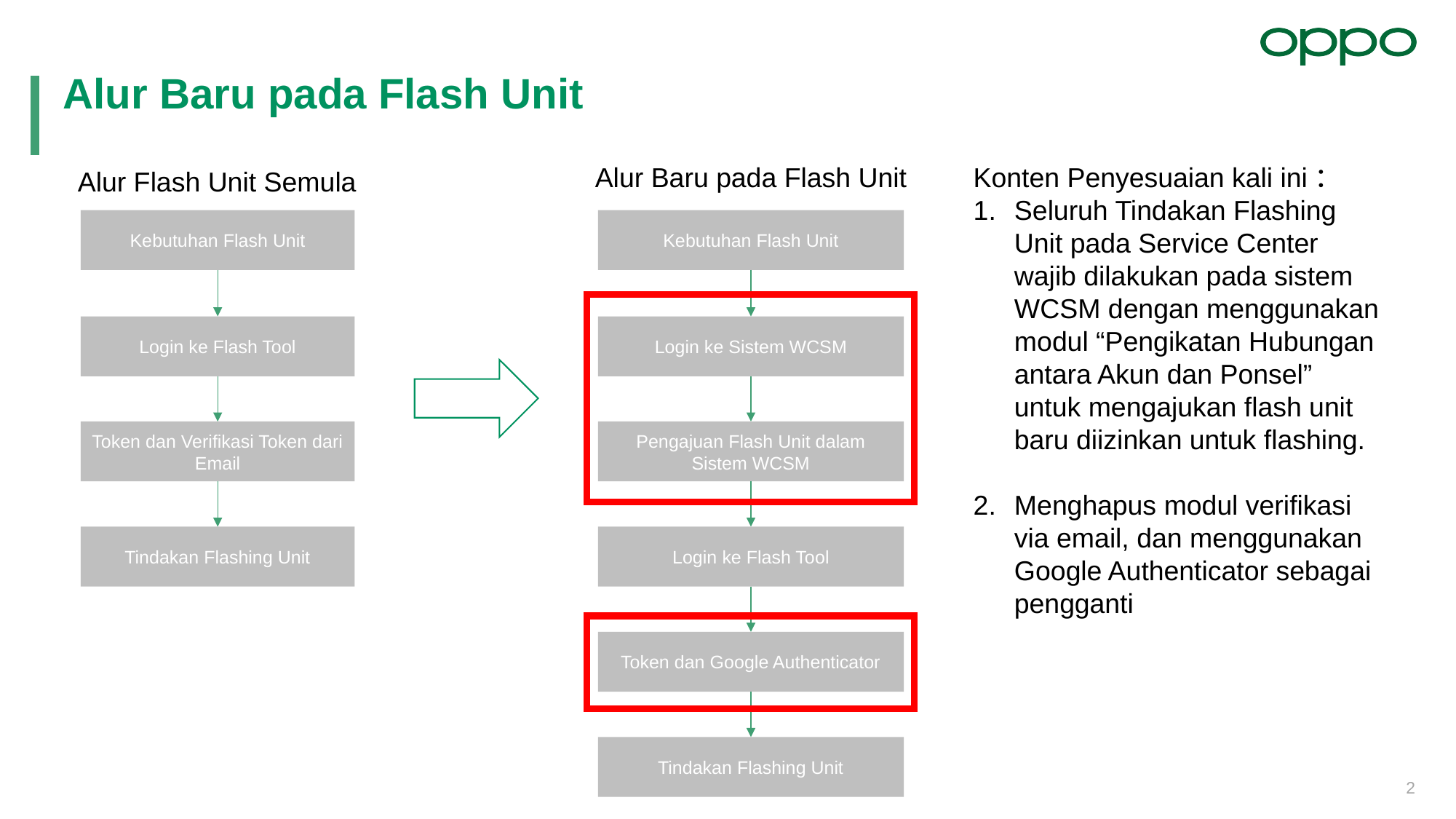

Alur Baru pada Flash Unit
Alur Baru pada Flash Unit
Konten Penyesuaian kali ini：
Seluruh Tindakan Flashing Unit pada Service Center wajib dilakukan pada sistem WCSM dengan menggunakan modul “Pengikatan Hubungan  antara Akun dan Ponsel” untuk mengajukan flash unit baru diizinkan untuk flashing.

Menghapus modul verifikasi via email, dan menggunakan Google Authenticator sebagai pengganti
Alur Flash Unit Semula
Kebutuhan Flash Unit
Kebutuhan Flash Unit

Login ke Flash Tool
Login ke Sistem WCSM

Token dan Verifikasi Token dari Email
Pengajuan Flash Unit dalam Sistem WCSM
Tindakan Flashing Unit
Login ke Flash Tool

Token dan Google Authenticator
Tindakan Flashing Unit